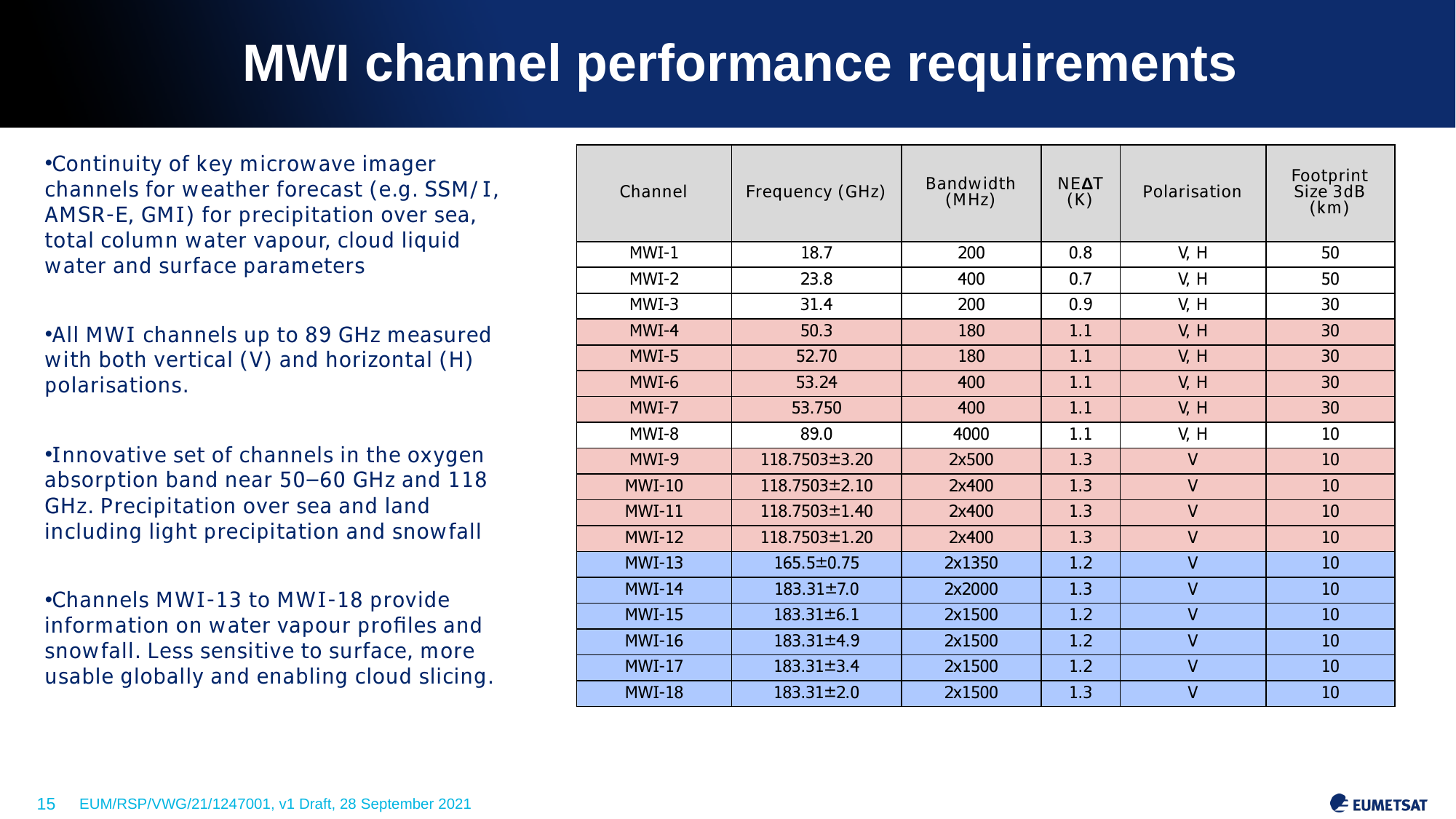

# MWI channel performance requirements
Continuity of key microwave imager channels for weather forecast (e.g. SSM/I, AMSR-E, GMI) for precipitation over sea, total column water vapour, cloud liquid water and surface parameters

All MWI channels up to 89 GHz measured with both vertical (V) and horizontal (H) polarisations.

Innovative set of channels in the oxygen absorption band near 50–60 GHz and 118 GHz. Precipitation over sea and land including light precipitation and snowfall

Channels MWI-13 to MWI-18 provide information on water vapour profiles and snowfall. Less sensitive to surface, more usable globally and enabling cloud slicing.
| Channel | Frequency (GHz) | Bandwidth (MHz) | NEΔT (K) | Polarisation | Footprint Size 3dB (km) |
| --- | --- | --- | --- | --- | --- |
| MWI-1 | 18.7 | 200 | 0.8 | V, H | 50 |
| MWI-2 | 23.8 | 400 | 0.7 | V, H | 50 |
| MWI-3 | 31.4 | 200 | 0.9 | V, H | 30 |
| MWI-4 | 50.3 | 180 | 1.1 | V, H | 30 |
| MWI-5 | 52.70 | 180 | 1.1 | V, H | 30 |
| MWI-6 | 53.24 | 400 | 1.1 | V, H | 30 |
| MWI-7 | 53.750 | 400 | 1.1 | V, H | 30 |
| MWI-8 | 89.0 | 4000 | 1.1 | V, H | 10 |
| MWI-9 | 118.7503±3.20 | 2x500 | 1.3 | V | 10 |
| MWI-10 | 118.7503±2.10 | 2x400 | 1.3 | V | 10 |
| MWI-11 | 118.7503±1.40 | 2x400 | 1.3 | V | 10 |
| MWI-12 | 118.7503±1.20 | 2x400 | 1.3 | V | 10 |
| MWI-13 | 165.5±0.75 | 2x1350 | 1.2 | V | 10 |
| MWI-14 | 183.31±7.0 | 2x2000 | 1.3 | V | 10 |
| MWI-15 | 183.31±6.1 | 2x1500 | 1.2 | V | 10 |
| MWI-16 | 183.31±4.9 | 2x1500 | 1.2 | V | 10 |
| MWI-17 | 183.31±3.4 | 2x1500 | 1.2 | V | 10 |
| MWI-18 | 183.31±2.0 | 2x1500 | 1.3 | V | 10 |